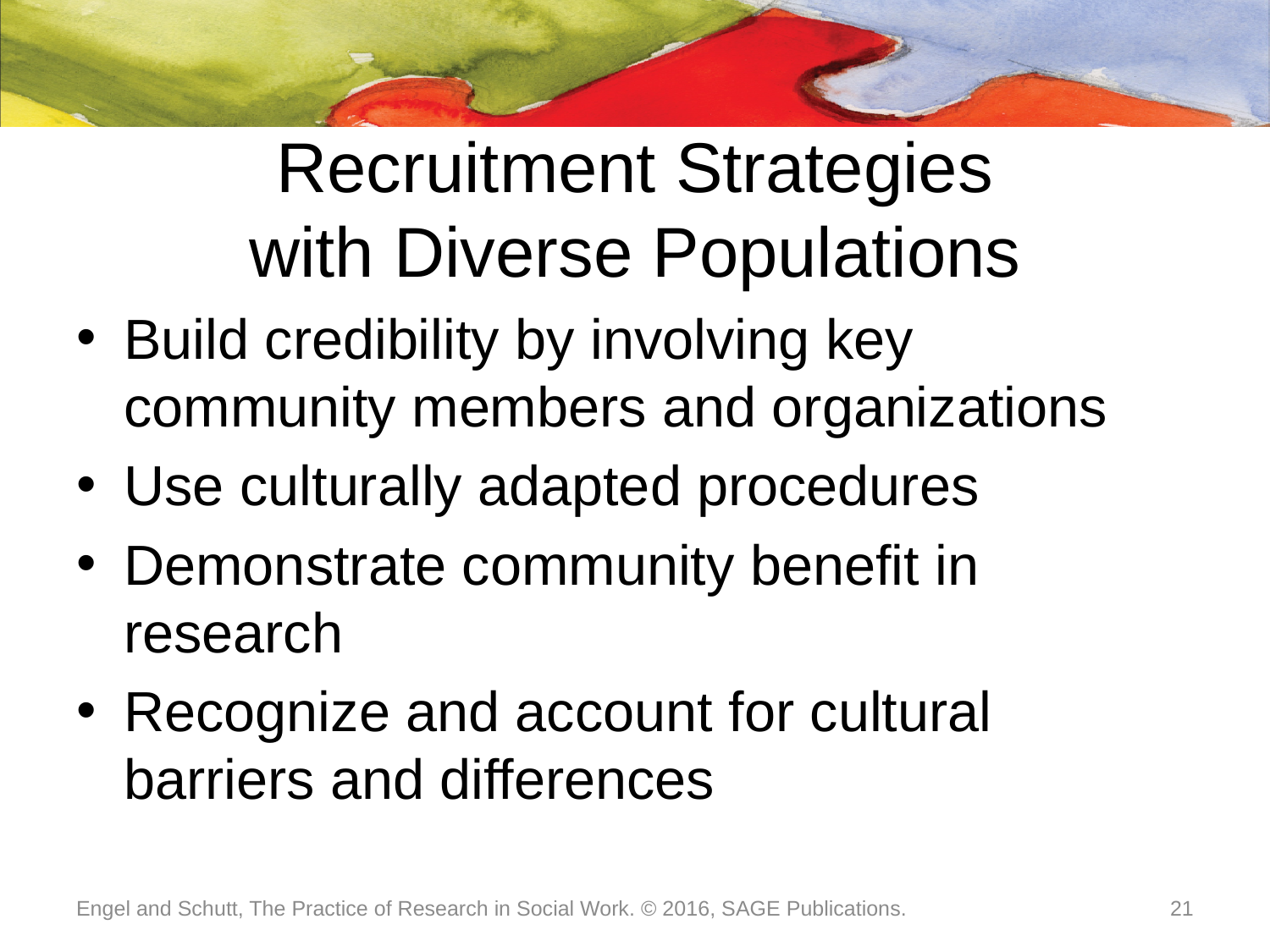

# Recruitment Strategies with Diverse Populations
Build credibility by involving key community members and organizations
Use culturally adapted procedures
Demonstrate community benefit in research
Recognize and account for cultural barriers and differences
Engel and Schutt, The Practice of Research in Social Work. © 2016, SAGE Publications.
21